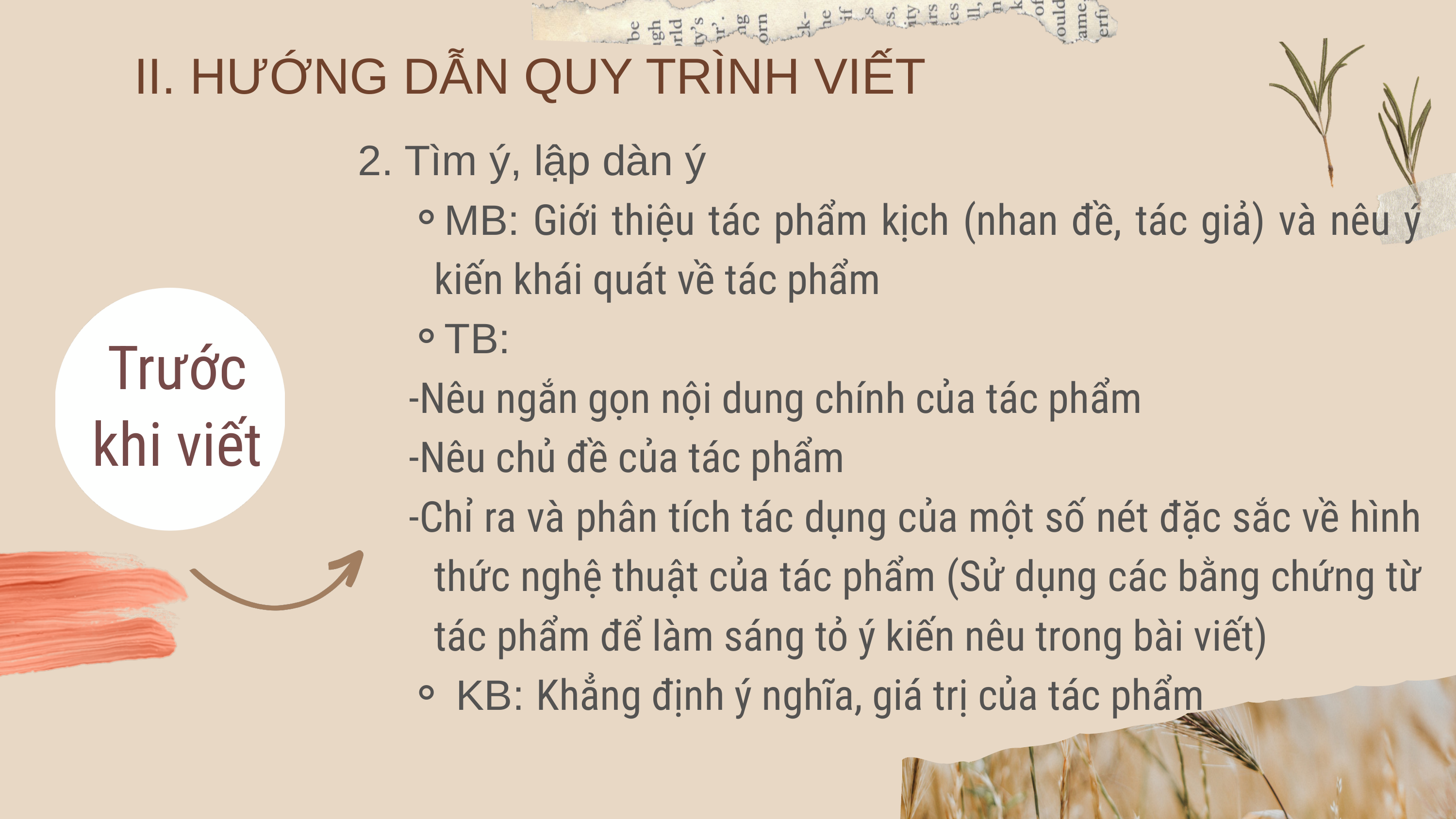

II. HƯỚNG DẪN QUY TRÌNH VIẾT

2. Tìm ý, lập dàn ý
MB: Giới thiệu tác phẩm kịch (nhan đề, tác giả) và nêu ý kiến khái quát về tác phẩm
TB:
-Nêu ngắn gọn nội dung chính của tác phẩm
-Nêu chủ đề của tác phẩm
-Chỉ ra và phân tích tác dụng của một số nét đặc sắc về hình thức nghệ thuật của tác phẩm (Sử dụng các bằng chứng từ tác phẩm để làm sáng tỏ ý kiến nêu trong bài viết)
 KB: Khẳng định ý nghĩa, giá trị của tác phẩm

Trước khi viết